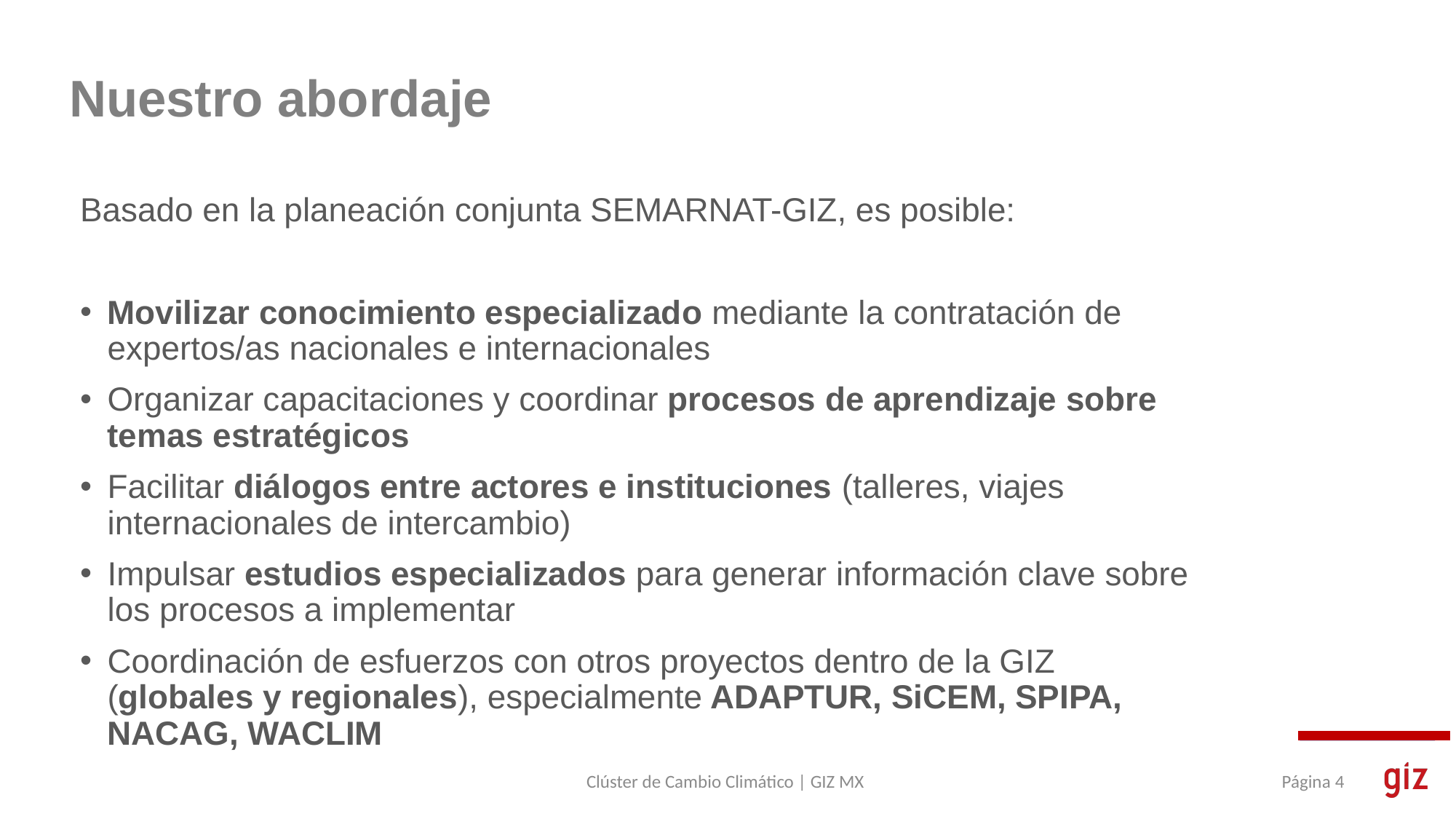

Nuestro abordaje
Basado en la planeación conjunta SEMARNAT-GIZ, es posible:

Movilizar conocimiento especializado mediante la contratación de expertos/as nacionales e internacionales
Organizar capacitaciones y coordinar procesos de aprendizaje sobre temas estratégicos
Facilitar diálogos entre actores e instituciones (talleres, viajes internacionales de intercambio)
Impulsar estudios especializados para generar información clave sobre los procesos a implementar
Coordinación de esfuerzos con otros proyectos dentro de la GIZ (globales y regionales), especialmente ADAPTUR, SiCEM, SPIPA, NACAG, WACLIM

Clúster de Cambio Climático | GIZ MX
Página 4
14.02.2019